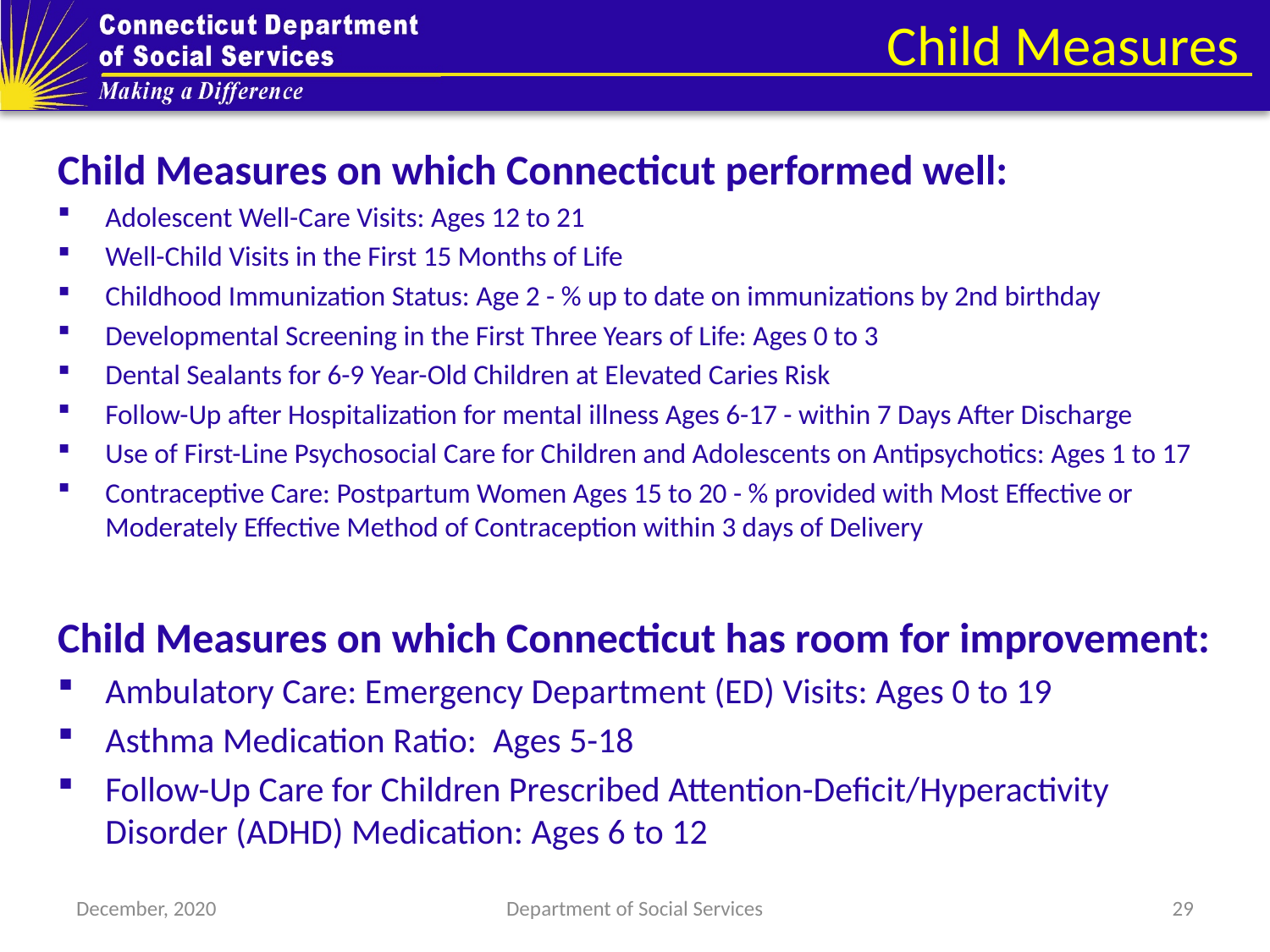

# Child Measures
Child Measures on which Connecticut performed well:
Adolescent Well-Care Visits: Ages 12 to 21
Well-Child Visits in the First 15 Months of Life
Childhood Immunization Status: Age 2 - % up to date on immunizations by 2nd birthday
Developmental Screening in the First Three Years of Life: Ages 0 to 3
Dental Sealants for 6-9 Year-Old Children at Elevated Caries Risk
Follow-Up after Hospitalization for mental illness Ages 6-17 - within 7 Days After Discharge
Use of First-Line Psychosocial Care for Children and Adolescents on Antipsychotics: Ages 1 to 17
Contraceptive Care: Postpartum Women Ages 15 to 20 - % provided with Most Effective or Moderately Effective Method of Contraception within 3 days of Delivery

Child Measures on which Connecticut has room for improvement:
Ambulatory Care: Emergency Department (ED) Visits: Ages 0 to 19
Asthma Medication Ratio:  Ages 5-18
Follow-Up Care for Children Prescribed Attention-Deficit/Hyperactivity Disorder (ADHD) Medication: Ages 6 to 12

December, 2020
Department of Social Services
29